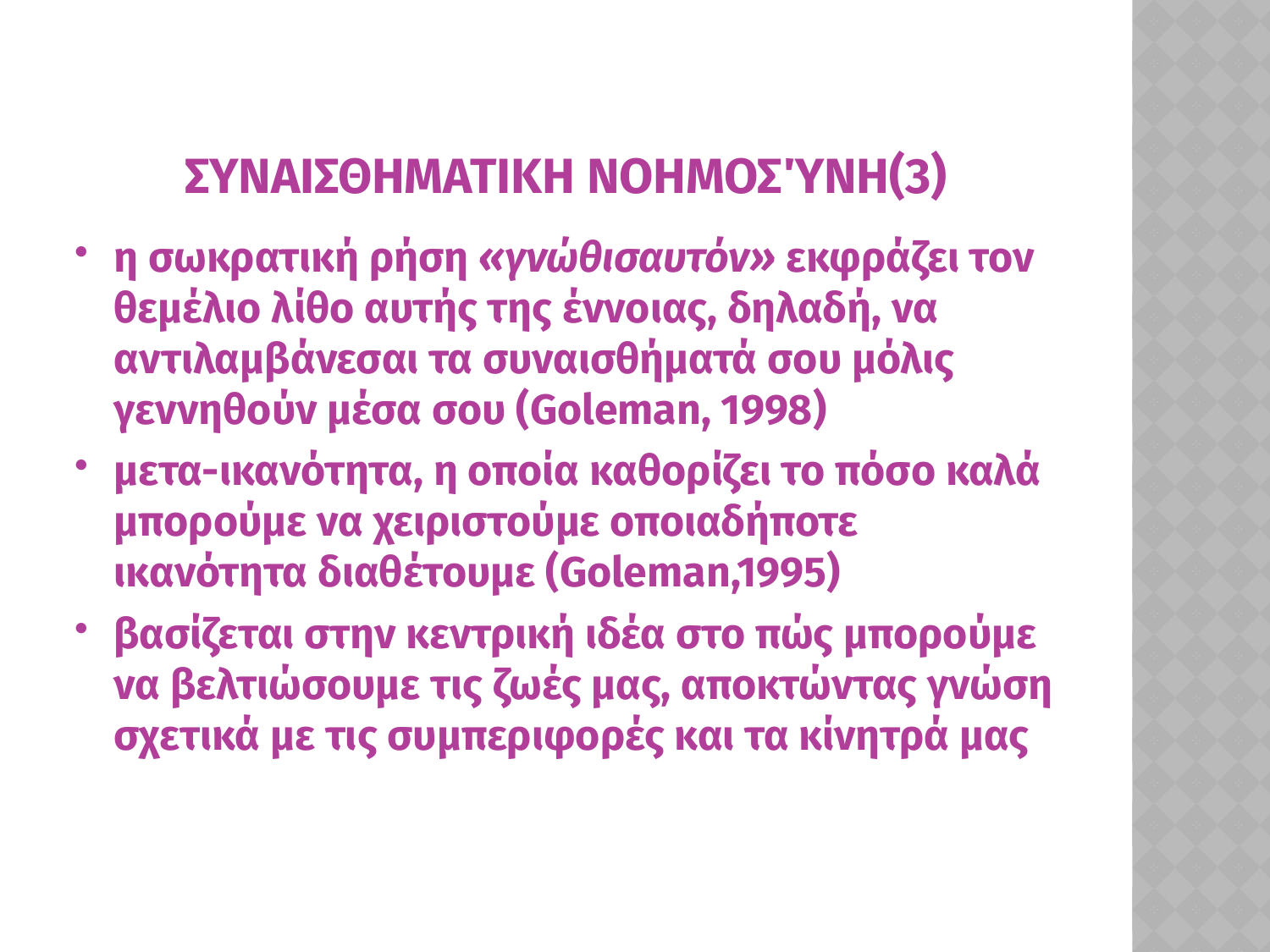

# Συναισθηματικη Νοημοσύνη(3)
η σωκρατική ρήση «γνώθισαυτόν» εκφράζει τον θεμέλιο λίθο αυτής της έννοιας, δηλαδή, να αντιλαμβάνεσαι τα συναισθήματά σου μόλις γεννηθούν μέσα σου (Goleman, 1998)
μετα-ικανότητα, η οποία καθορίζει το πόσο καλά μπορούμε να χειριστούμε οποιαδήποτε ικανότητα διαθέτουμε (Goleman,1995)
βασίζεται στην κεντρική ιδέα στο πώς μπορούμε να βελτιώσουμε τις ζωές μας, αποκτώντας γνώση σχετικά με τις συμπεριφορές και τα κίνητρά μας